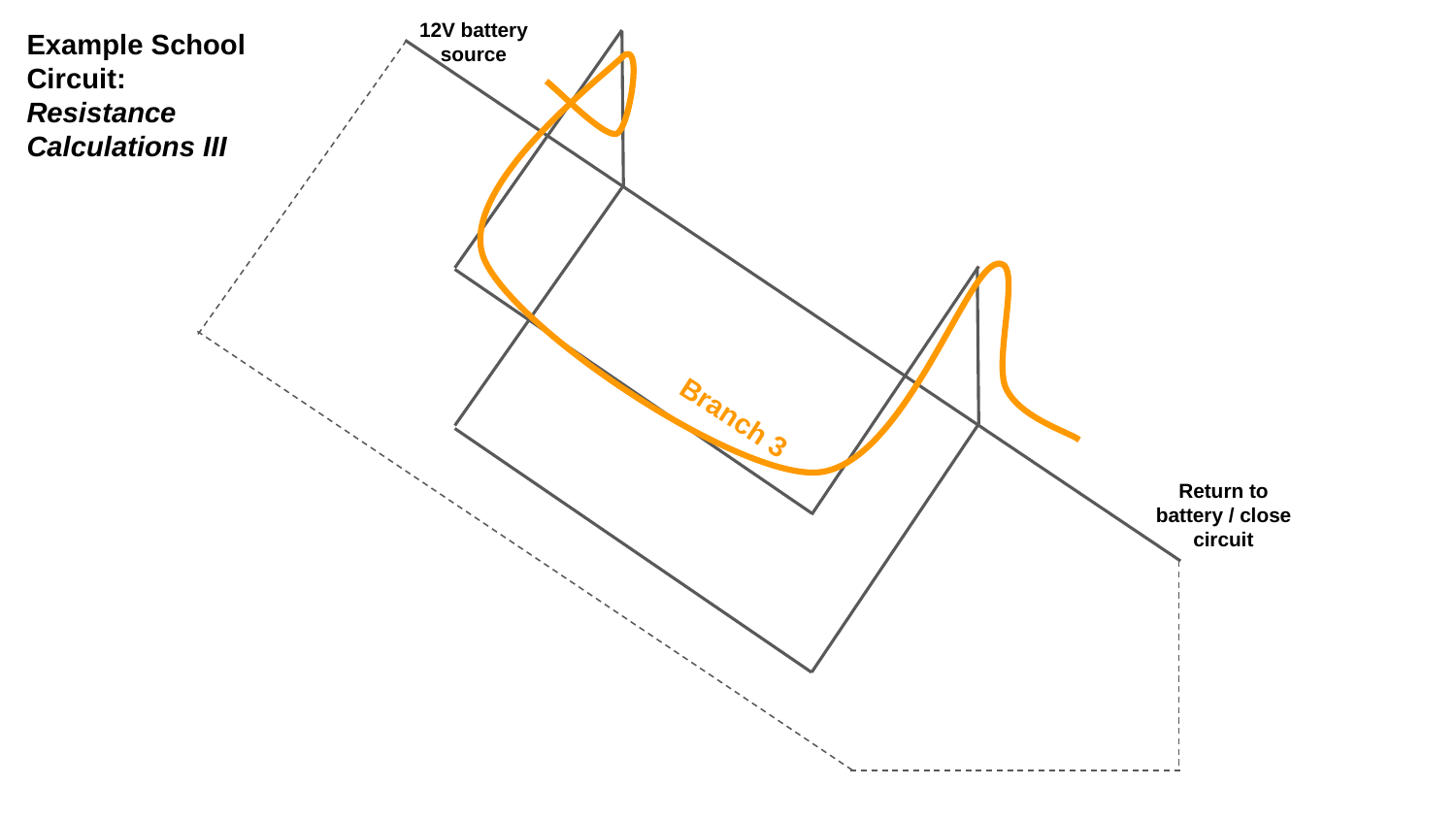

12V battery source
Example School Circuit:
Resistance Calculations III

Branch 3
Return to battery / close circuit